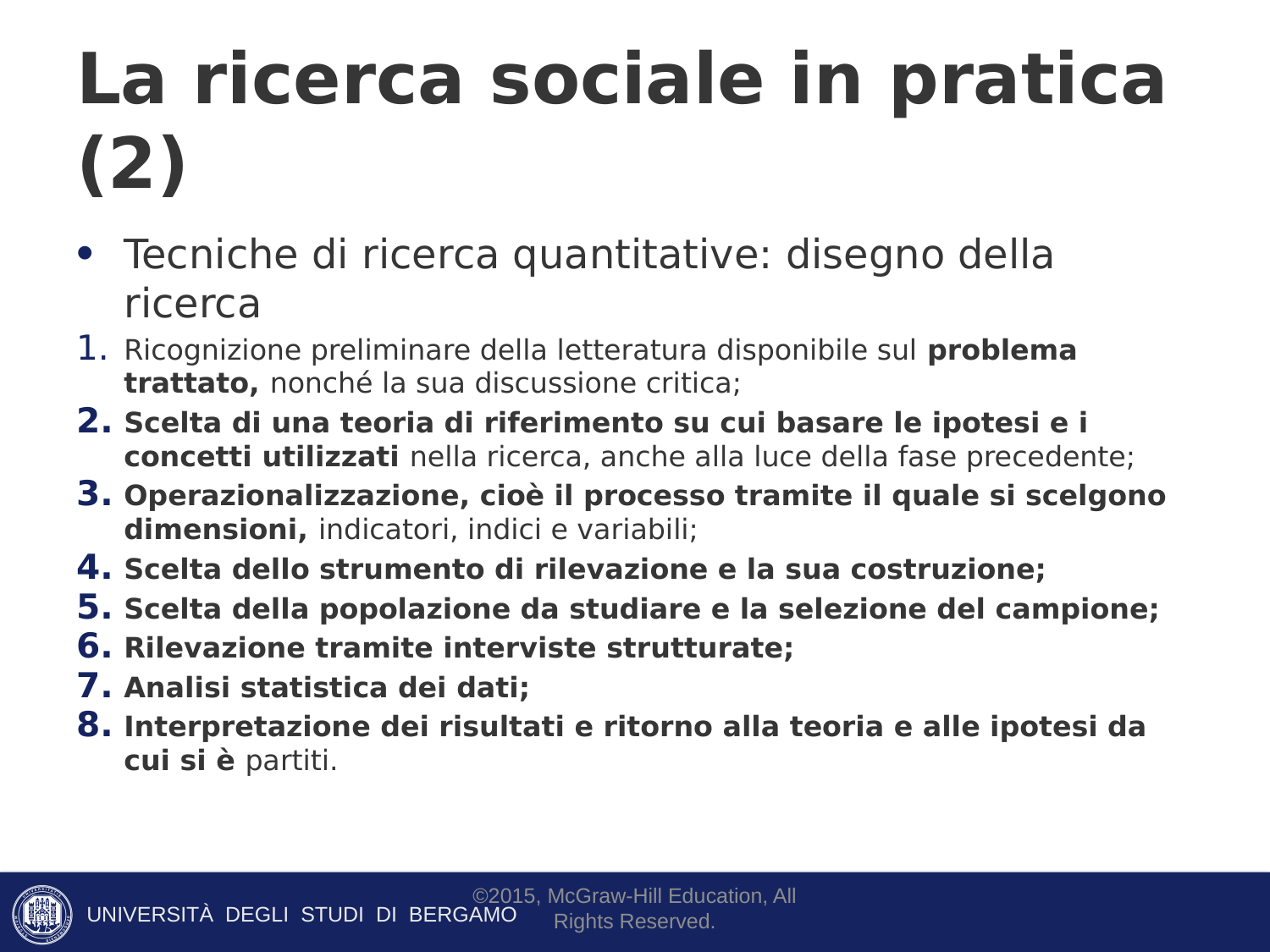

# La ricerca sociale in pratica (2)
Tecniche di ricerca quantitative: disegno della ricerca
Ricognizione preliminare della letteratura disponibile sul problema trattato, nonché la sua discussione critica;
Scelta di una teoria di riferimento su cui basare le ipotesi e i concetti utilizzati nella ricerca, anche alla luce della fase precedente;
Operazionalizzazione, cioè il processo tramite il quale si scelgono dimensioni, indicatori, indici e variabili;
Scelta dello strumento di rilevazione e la sua costruzione;
Scelta della popolazione da studiare e la selezione del campione;
Rilevazione tramite interviste strutturate;
Analisi statistica dei dati;
Interpretazione dei risultati e ritorno alla teoria e alle ipotesi da cui si è partiti.
©2015, McGraw-Hill Education, All Rights Reserved.
18